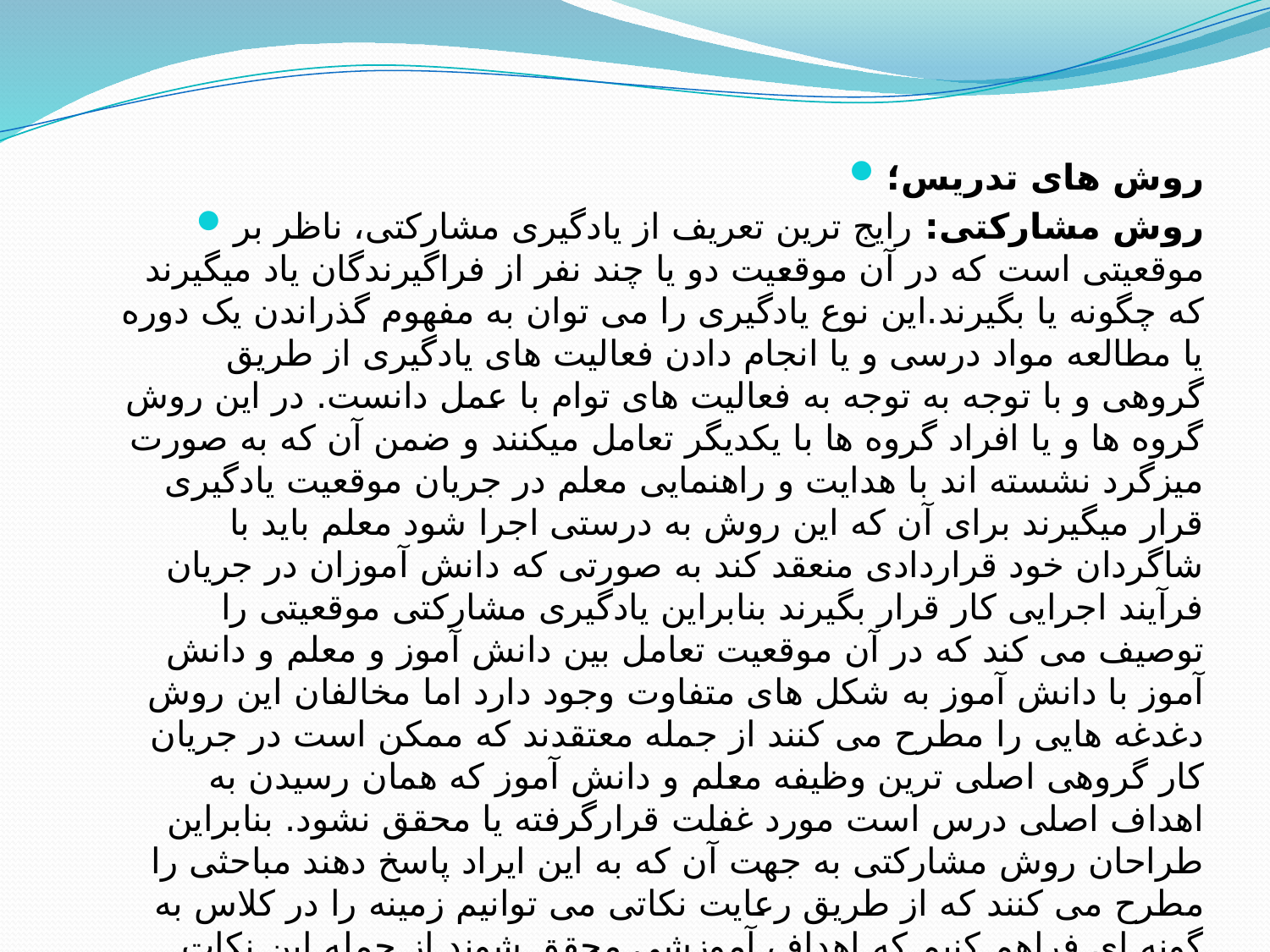

روش های تدریس؛
روش مشارکتی: رایج ترین تعریف از یادگیری مشارکتی، ناظر بر موقعیتی است که در آن موقعیت دو یا چند نفر از فراگیرندگان یاد میگیرند که چگونه یا بگیرند.این نوع یادگیری را می توان به مفهوم گذراندن یک دوره یا مطالعه مواد درسی و یا انجام دادن فعالیت های یادگیری از طریق گروهی و با توجه به توجه به فعالیت های توام با عمل دانست. در این روش گروه ها و یا افراد گروه ها با یکدیگر تعامل میکنند و ضمن آن که به صورت میزگرد نشسته اند با هدایت و راهنمایی معلم در جریان موقعیت یادگیری قرار میگیرند برای آن که این روش به درستی اجرا شود معلم باید با شاگردان خود قراردادی منعقد کند به صورتی که دانش آموزان در جریان فرآیند اجرایی کار قرار بگیرند بنابراین یادگیری مشارکتی موقعیتی را توصیف می کند که در آن موقعیت تعامل بین دانش آموز و معلم و دانش آموز با دانش آموز به شکل های متفاوت وجود دارد اما مخالفان این روش دغدغه هایی را مطرح می کنند از جمله معتقدند که ممکن است در جریان کار گروهی اصلی ترین وظیفه معلم و دانش آموز که همان رسیدن به اهداف اصلی درس است مورد غفلت قرارگرفته یا محقق نشود. بنابراین طراحان روش مشارکتی به جهت آن که به این ایراد پاسخ دهند مباحثی را مطرح می کنند که از طریق رعایت نکاتی می توانیم زمینه را در کلاس به گونه ای فراهم کنیم که اهداف آموزشی محقق شوند از جمله این نکات عبارتند از: